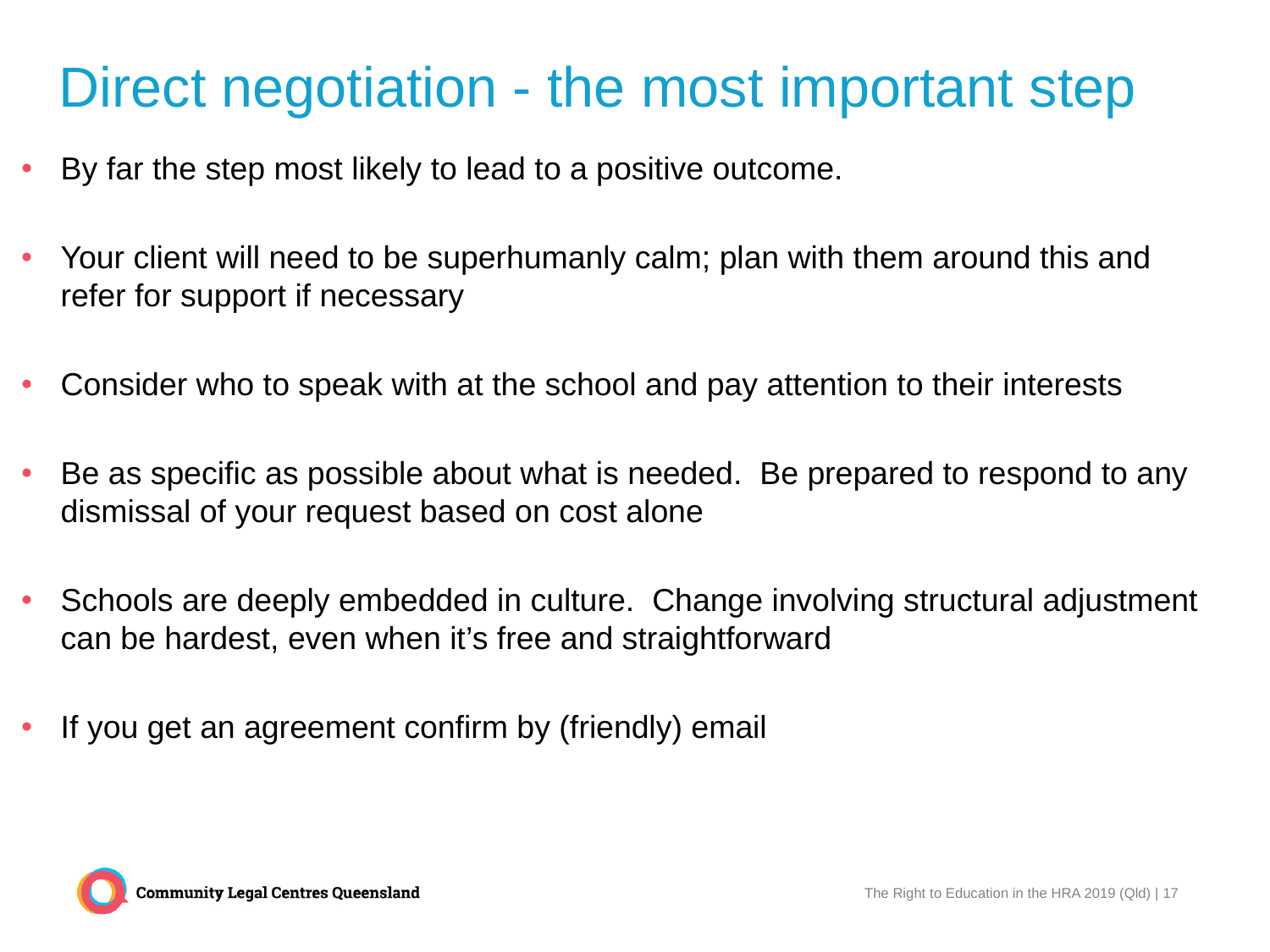

# Direct negotiation - the most important step
By far the step most likely to lead to a positive outcome.

Your client will need to be superhumanly calm; plan with them around this and refer for support if necessary

Consider who to speak with at the school and pay attention to their interests

Be as specific as possible about what is needed.  Be prepared to respond to any dismissal of your request based on cost alone

Schools are deeply embedded in culture.  Change involving structural adjustment can be hardest, even when it’s free and straightforward

If you get an agreement confirm by (friendly) email

The Right to Education in the HRA 2019 (Qld) | 17